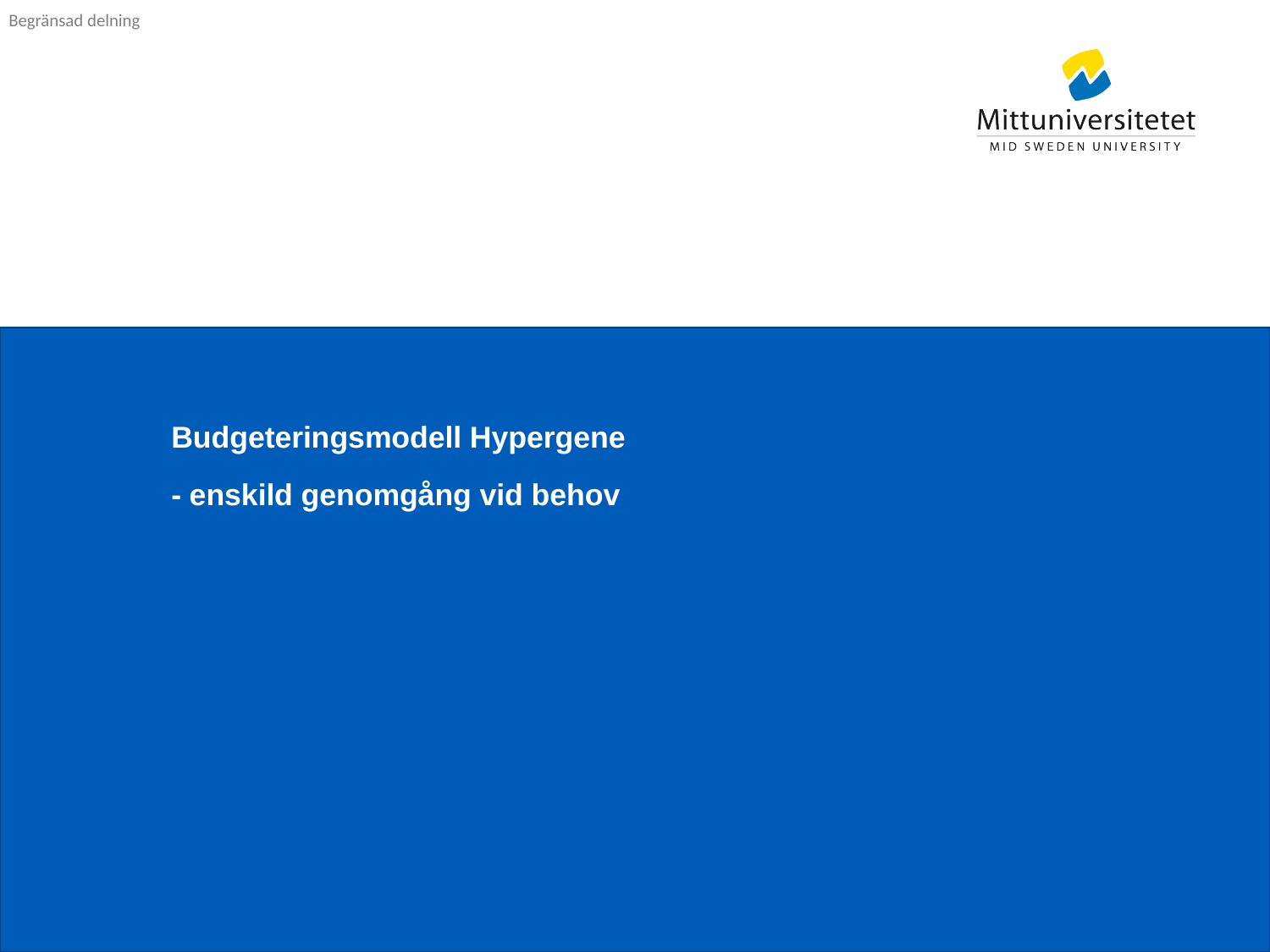

# Budgeteringsmodell Hypergene - enskild genomgång vid behov